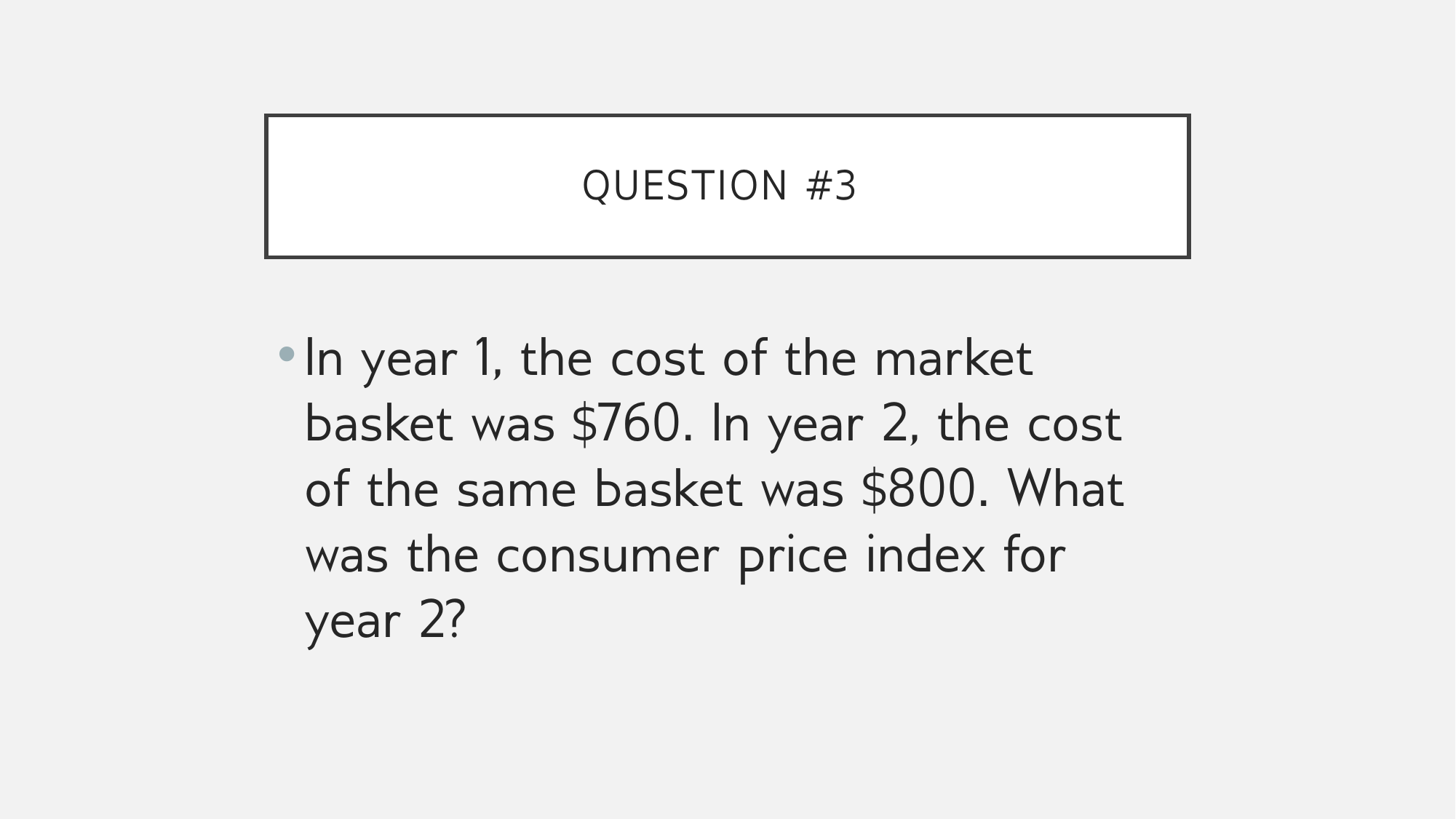

# Question #3
In year 1, the cost of the market basket was $760. In year 2, the cost of the same basket was $800. What was the consumer price index for year 2?